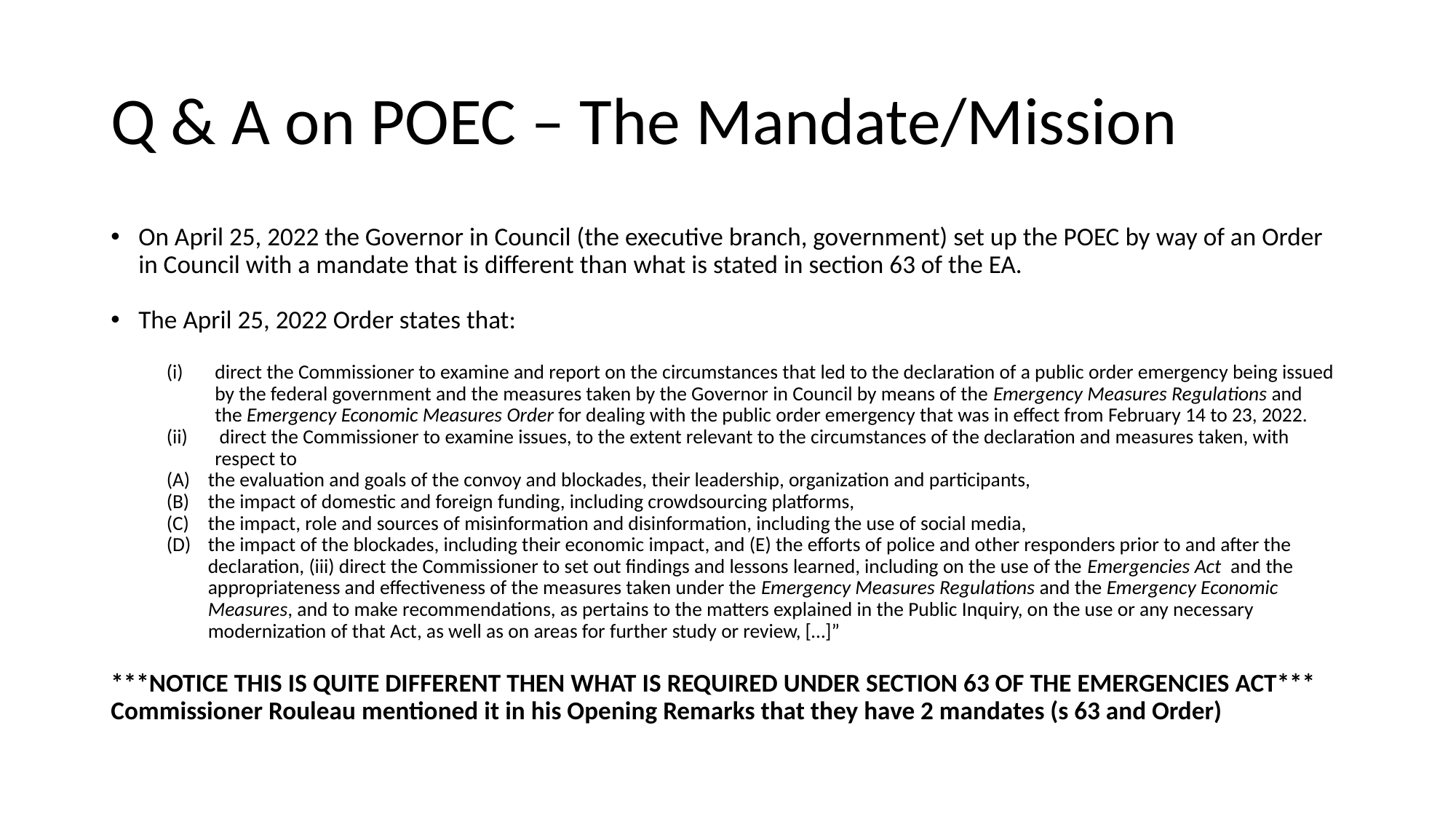

# Q & A on POEC – The Mandate/Mission
On April 25, 2022 the Governor in Council (the executive branch, government) set up the POEC by way of an Order in Council with a mandate that is different than what is stated in section 63 of the EA.

The April 25, 2022 Order states that:

direct the Commissioner to examine and report on the circumstances that led to the declaration of a public order emergency being issued by the federal government and the measures taken by the Governor in Council by means of the Emergency Measures Regulations and the Emergency Economic Measures Order for dealing with the public order emergency that was in effect from February 14 to 23, 2022.
 direct the Commissioner to examine issues, to the extent relevant to the circumstances of the declaration and measures taken, with respect to
the evaluation and goals of the convoy and blockades, their leadership, organization and participants,
the impact of domestic and foreign funding, including crowdsourcing platforms,
the impact, role and sources of misinformation and disinformation, including the use of social media,
the impact of the blockades, including their economic impact, and (E) the efforts of police and other responders prior to and after the declaration, (iii) direct the Commissioner to set out findings and lessons learned, including on the use of the Emergencies Act  and the appropriateness and effectiveness of the measures taken under the Emergency Measures Regulations and the Emergency Economic Measures, and to make recommendations, as pertains to the matters explained in the Public Inquiry, on the use or any necessary modernization of that Act, as well as on areas for further study or review, […]”

***NOTICE THIS IS QUITE DIFFERENT THEN WHAT IS REQUIRED UNDER SECTION 63 OF THE EMERGENCIES ACT***
Commissioner Rouleau mentioned it in his Opening Remarks that they have 2 mandates (s 63 and Order)